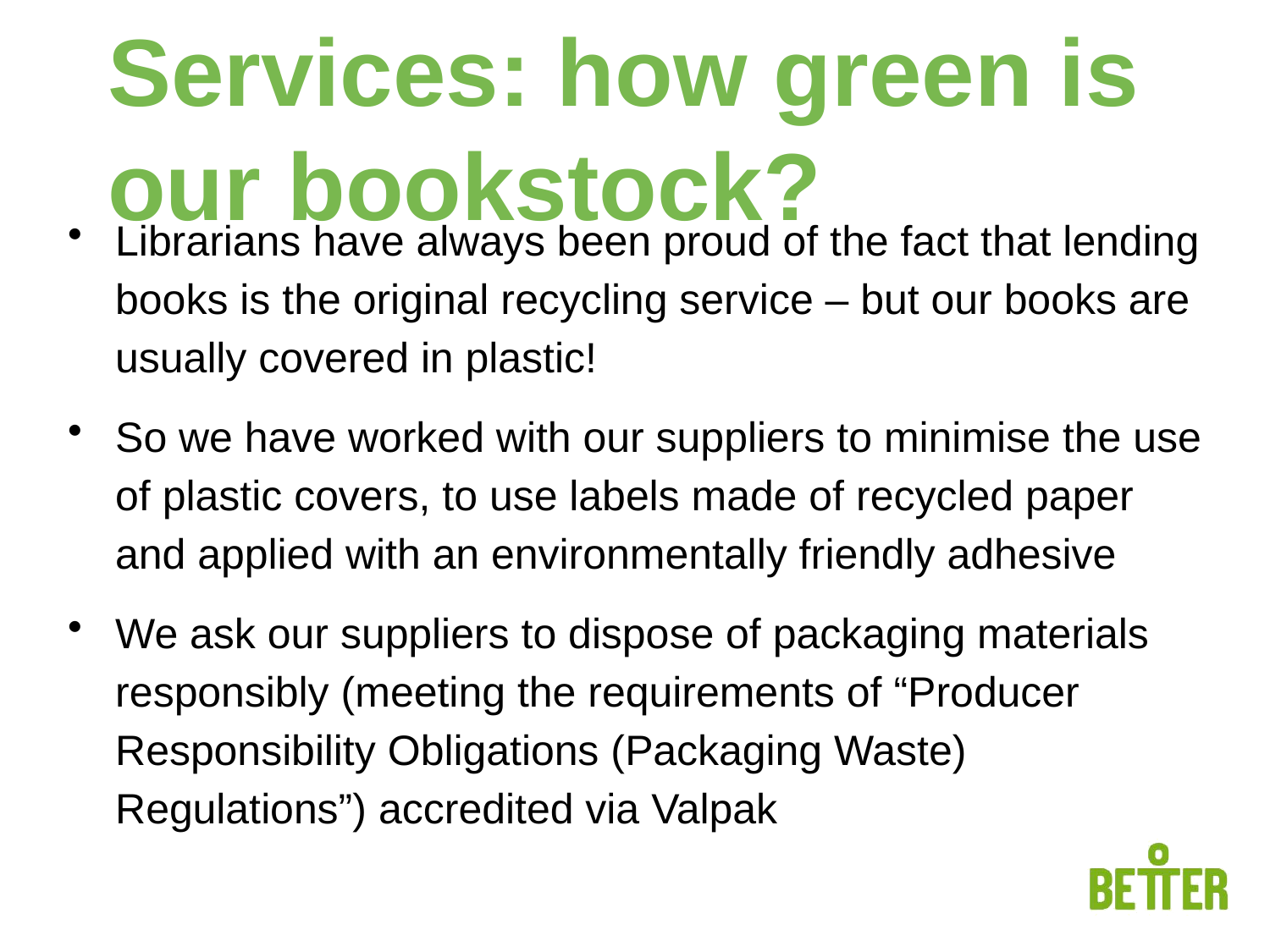

# Services: how green is our bookstock?

Librarians have always been proud of the fact that lending books is the original recycling service – but our books are usually covered in plastic!
So we have worked with our suppliers to minimise the use of plastic covers, to use labels made of recycled paper and applied with an environmentally friendly adhesive
We ask our suppliers to dispose of packaging materials responsibly (meeting the requirements of “Producer Responsibility Obligations (Packaging Waste) Regulations”) accredited via Valpak

|  |
| --- |